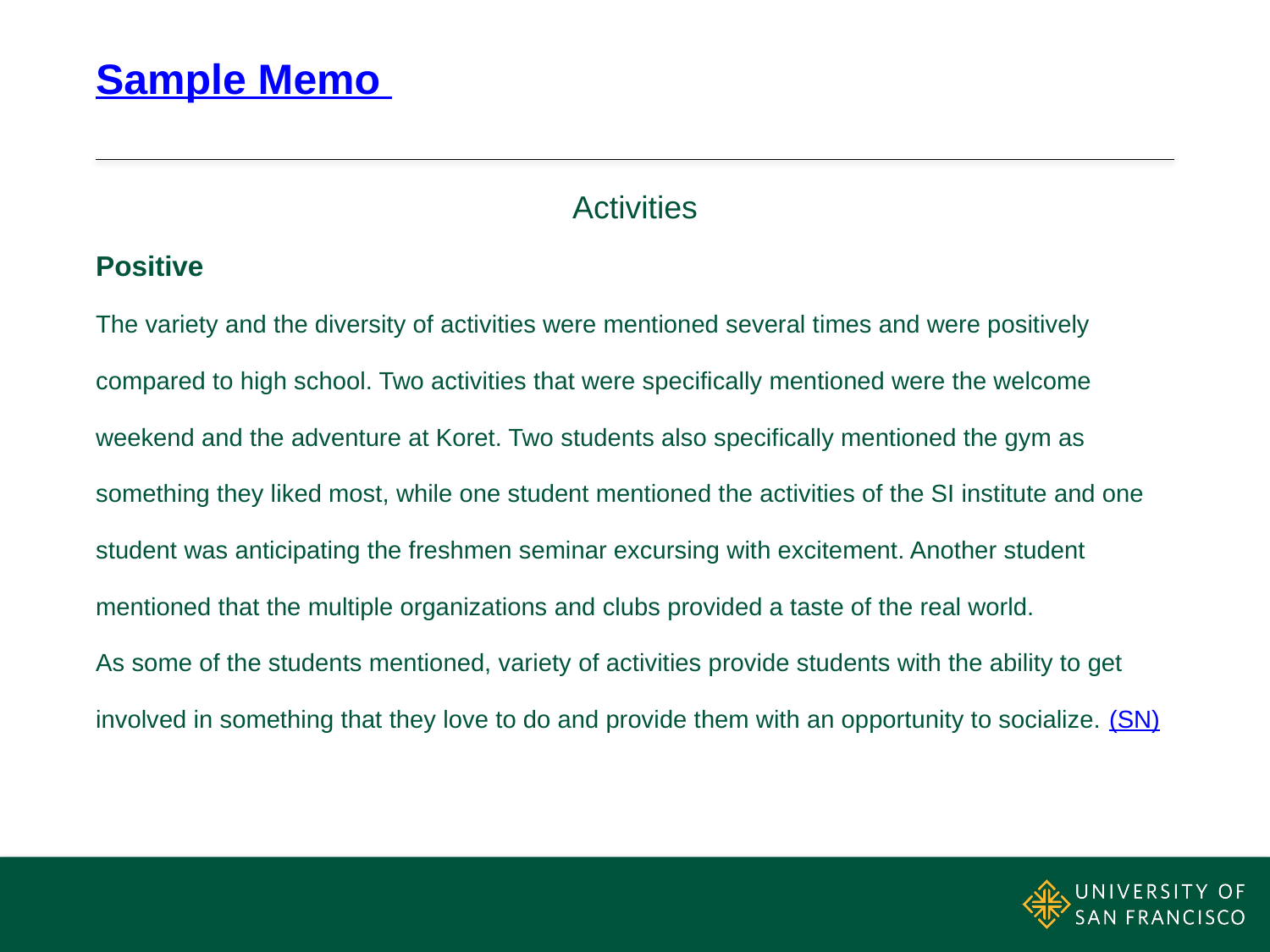

# Sample Memo
Activities
Positive
The variety and the diversity of activities were mentioned several times and were positively compared to high school. Two activities that were specifically mentioned were the welcome weekend and the adventure at Koret. Two students also specifically mentioned the gym as something they liked most, while one student mentioned the activities of the SI institute and one student was anticipating the freshmen seminar excursing with excitement. Another student mentioned that the multiple organizations and clubs provided a taste of the real world.
As some of the students mentioned, variety of activities provide students with the ability to get involved in something that they love to do and provide them with an opportunity to socialize. (SN)